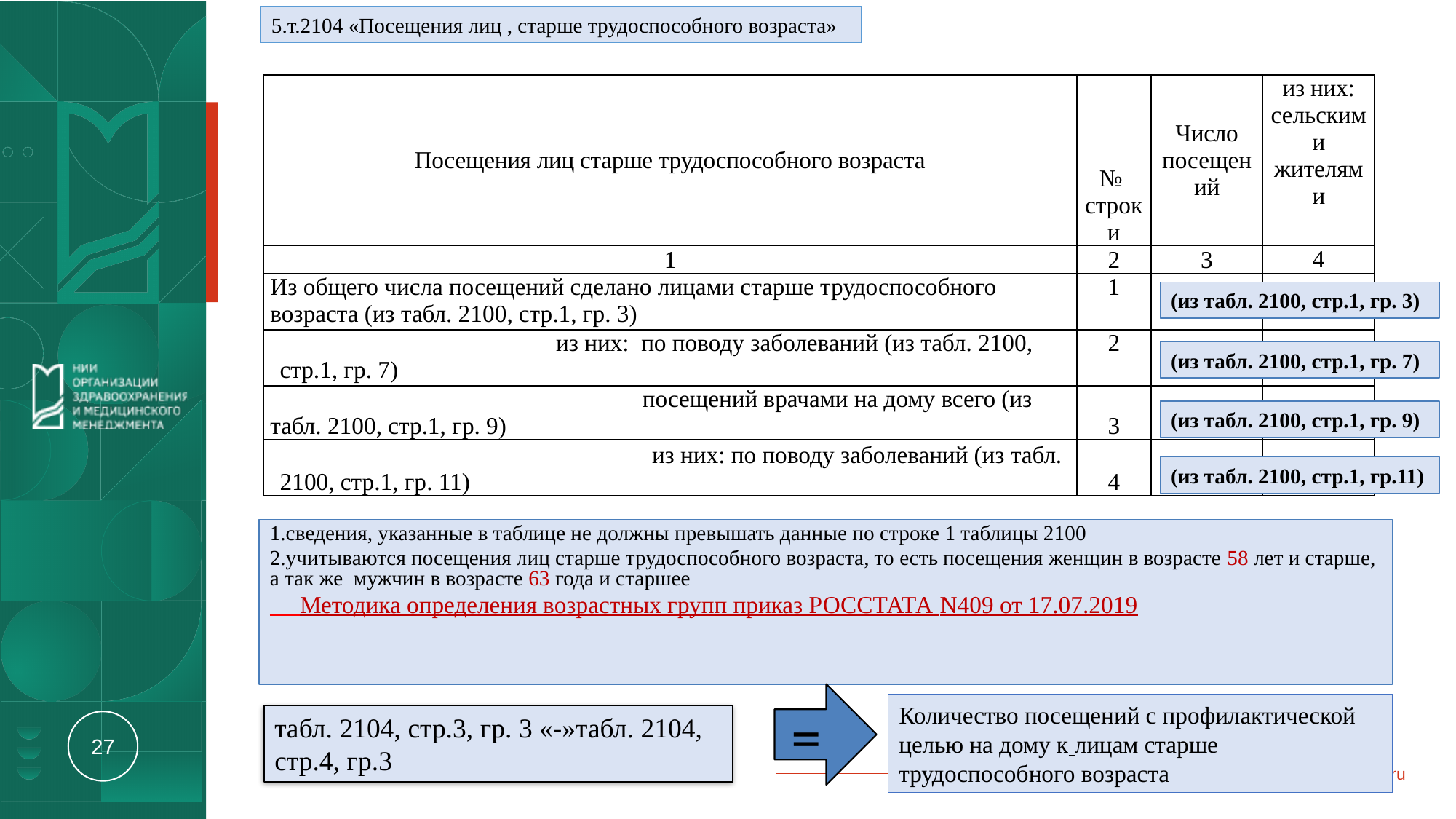

5.т.2104 «Посещения лиц , старше трудоспособного возраста»
| Посещения лиц старше трудоспособного возраста | № строки | Число посещений | из них: сельскими жителями |
| --- | --- | --- | --- |
| 1 | 2 | 3 | 4 |
| Из общего числа посещений сделано лицами старше трудоспособного возраста (из табл. 2100, стр.1, гр. 3) | 1 |  |  |
| из них: по поводу заболеваний (из табл. 2100, стр.1, гр. 7) | 2 |  |  |
| посещений врачами на дому всего (из табл. 2100, стр.1, гр. 9) | 3 |  |  |
| из них: по поводу заболеваний (из табл. 2100, стр.1, гр. 11) | 4 |  |  |
(из табл. 2100, стр.1, гр. 3)
(из табл. 2100, стр.1, гр. 7)
(из табл. 2100, стр.1, гр. 9)
(из табл. 2100, стр.1, гр.11)
1.сведения, указанные в таблице не должны превышать данные по строке 1 таблицы 2100
2.учитываются посещения лиц старше трудоспособного возраста, то есть посещения женщин в возрасте 58 лет и старше, а так же  мужчин в возрасте 63 года и старшее
     Методика определения возрастных групп приказ РОССТАТА N409 от 17.07.2019
=
Количество посещений с профилактической целью на дому к лицам старше трудоспособного возраста
табл. 2104, стр.3, гр. 3 «-»табл. 2104, стр.4, гр.3